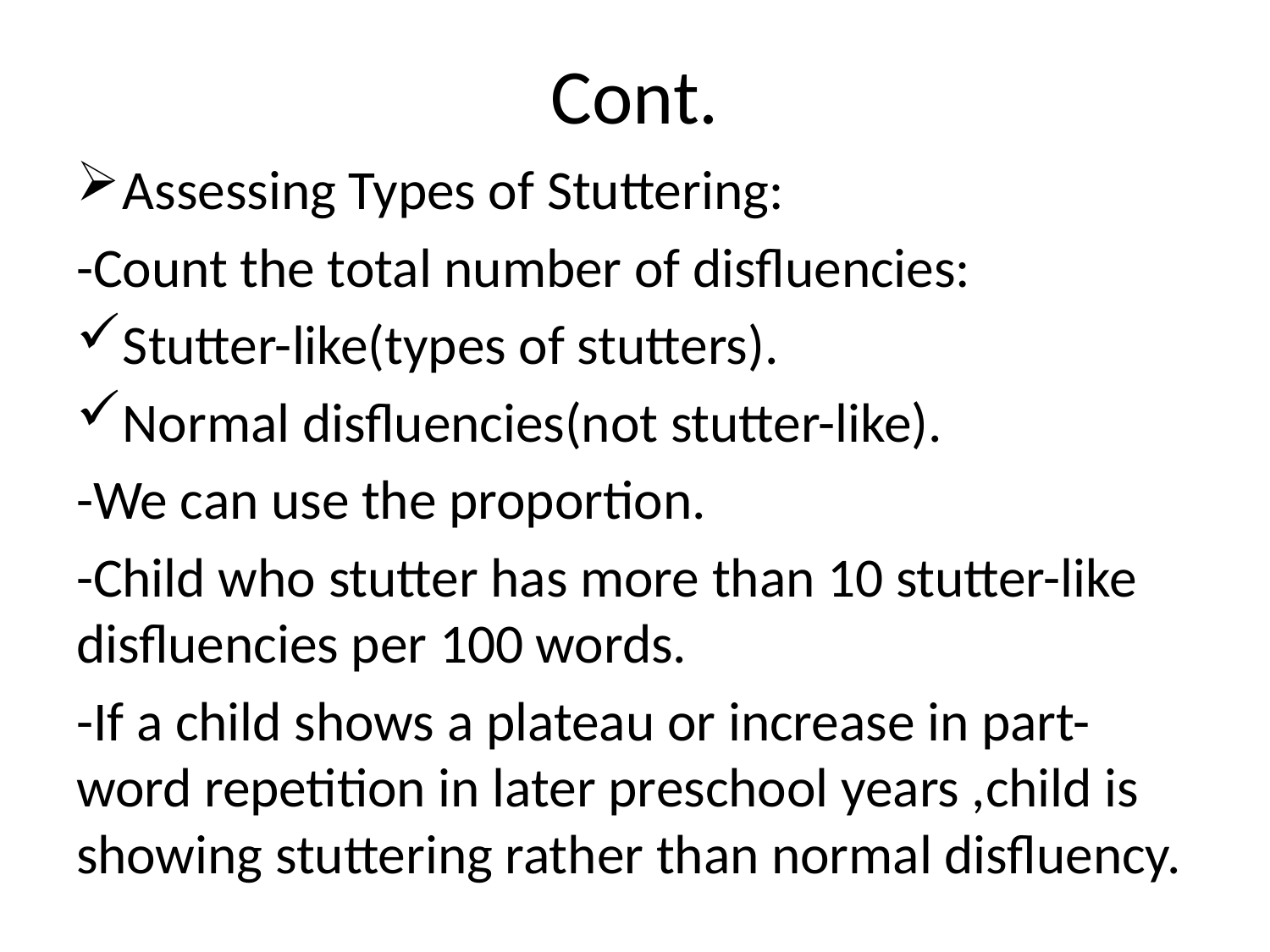

# Cont.
Assessing Types of Stuttering:
-Count the total number of disfluencies:
Stutter-like(types of stutters).
Normal disfluencies(not stutter-like).
-We can use the proportion.
-Child who stutter has more than 10 stutter-like disfluencies per 100 words.
-If a child shows a plateau or increase in part-word repetition in later preschool years ,child is showing stuttering rather than normal disfluency.